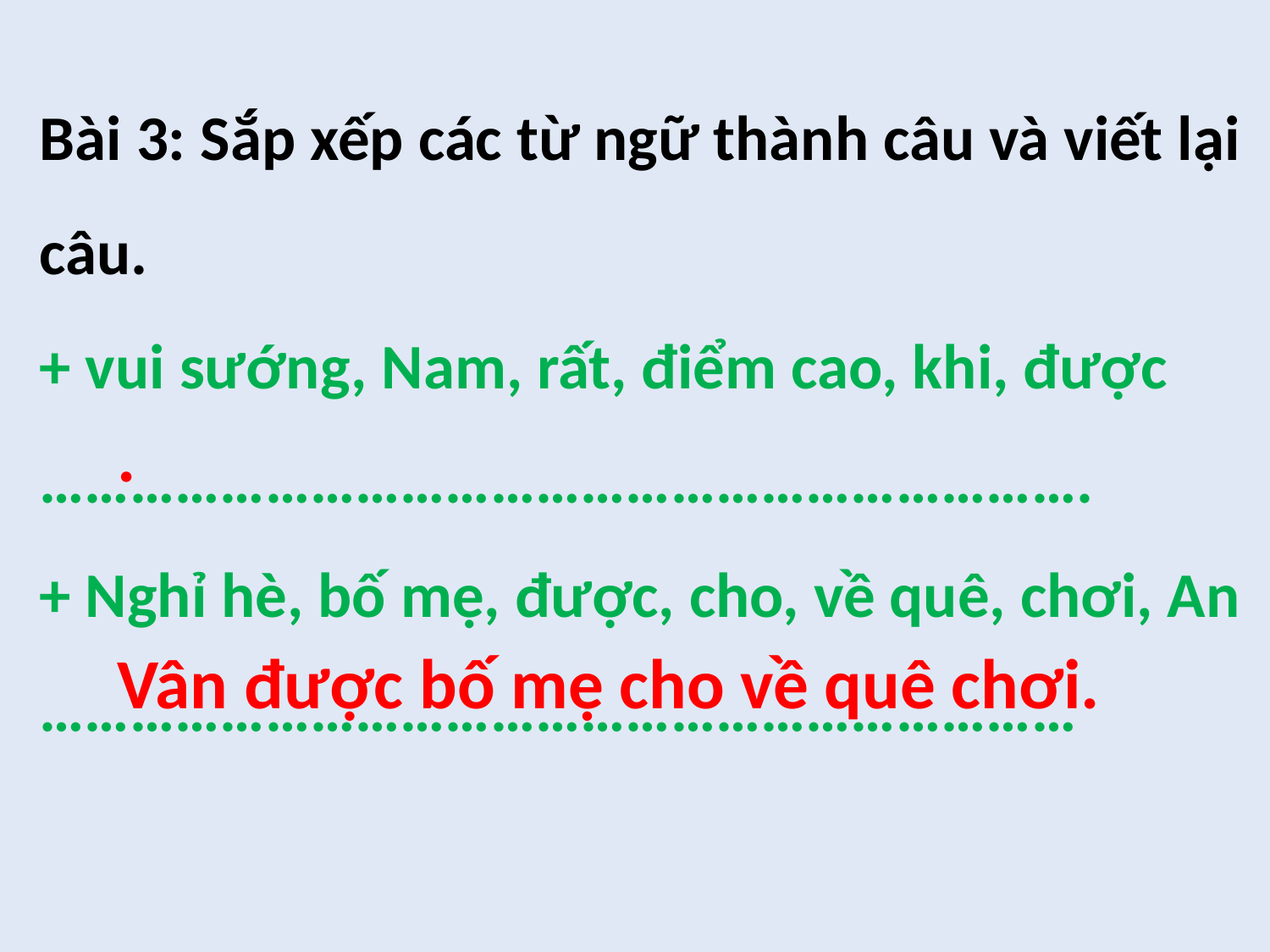

Bài 3: Sắp xếp các từ ngữ thành câu và viết lại câu.
+ vui sướng, Nam, rất, điểm cao, khi, được
…………………………………………………………….
+ Nghỉ hè, bố mẹ, được, cho, về quê, chơi, An
……………………………………………………………
.
Vân được bố mẹ cho về quê chơi.